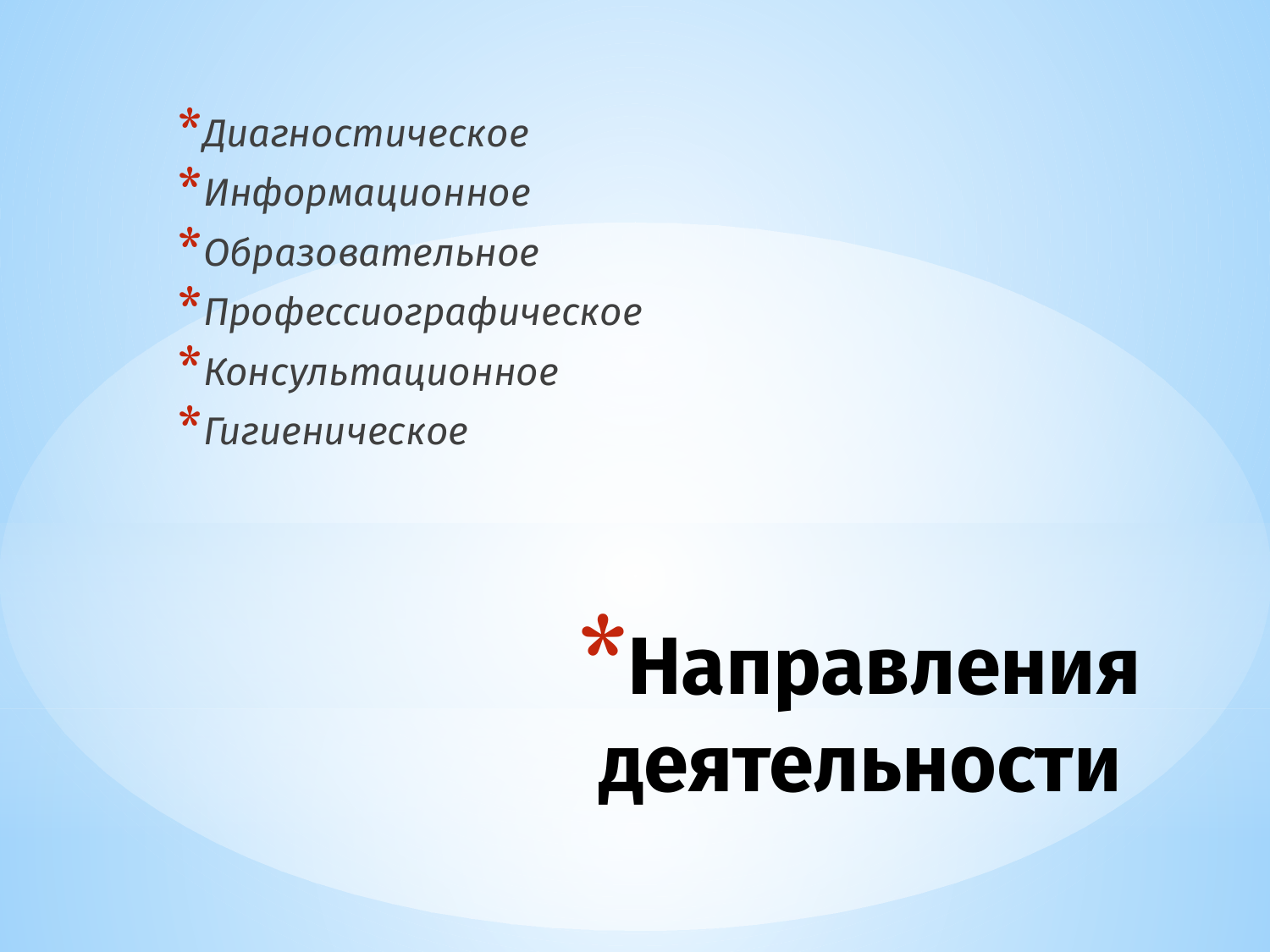

Диагностическое
Информационное
Образовательное
Профессиографическое
Консультационное
Гигиеническое
# Направления деятельности